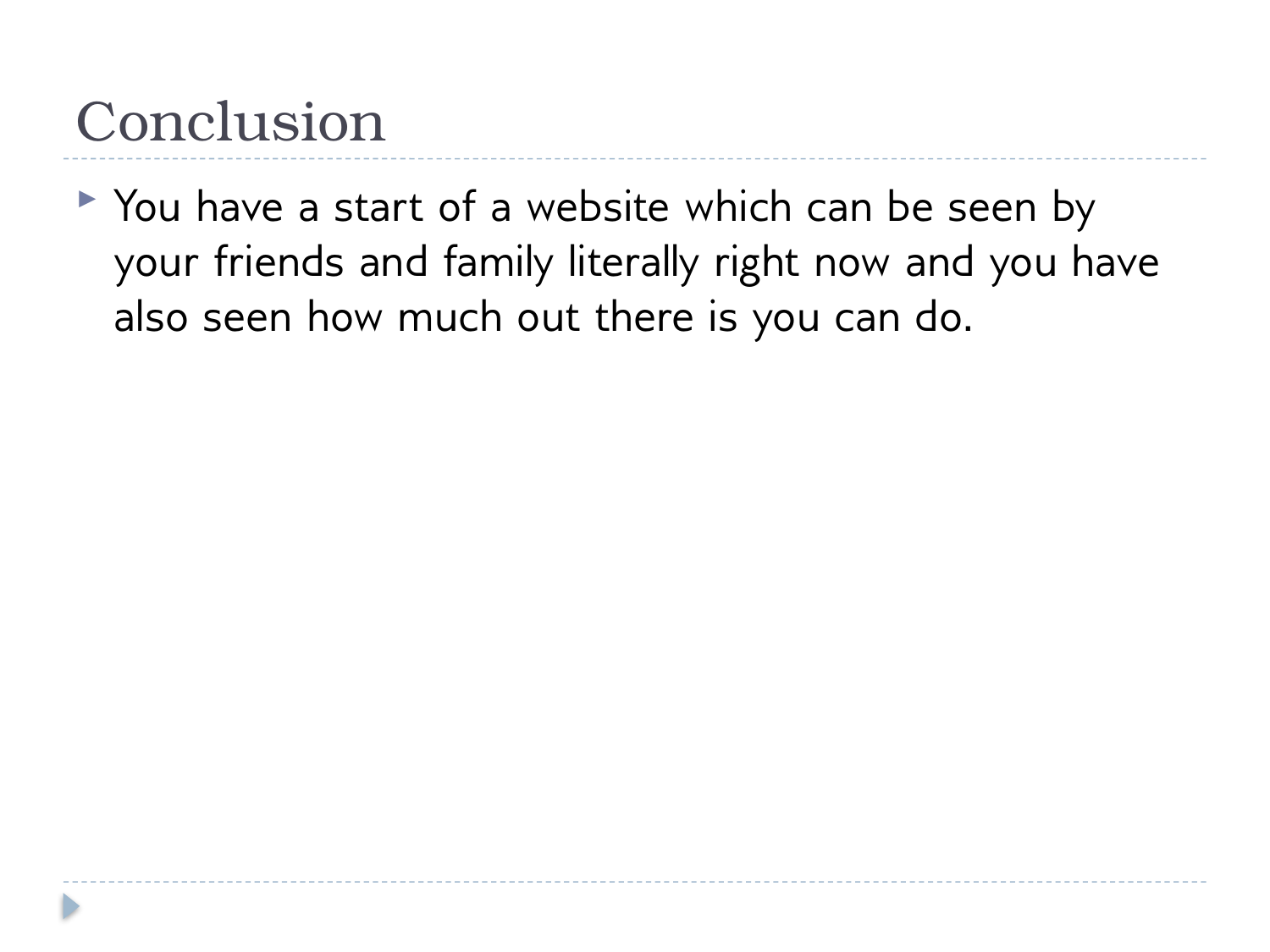

# Conclusion
You have a start of a website which can be seen by your friends and family literally right now and you have also seen how much out there is you can do.